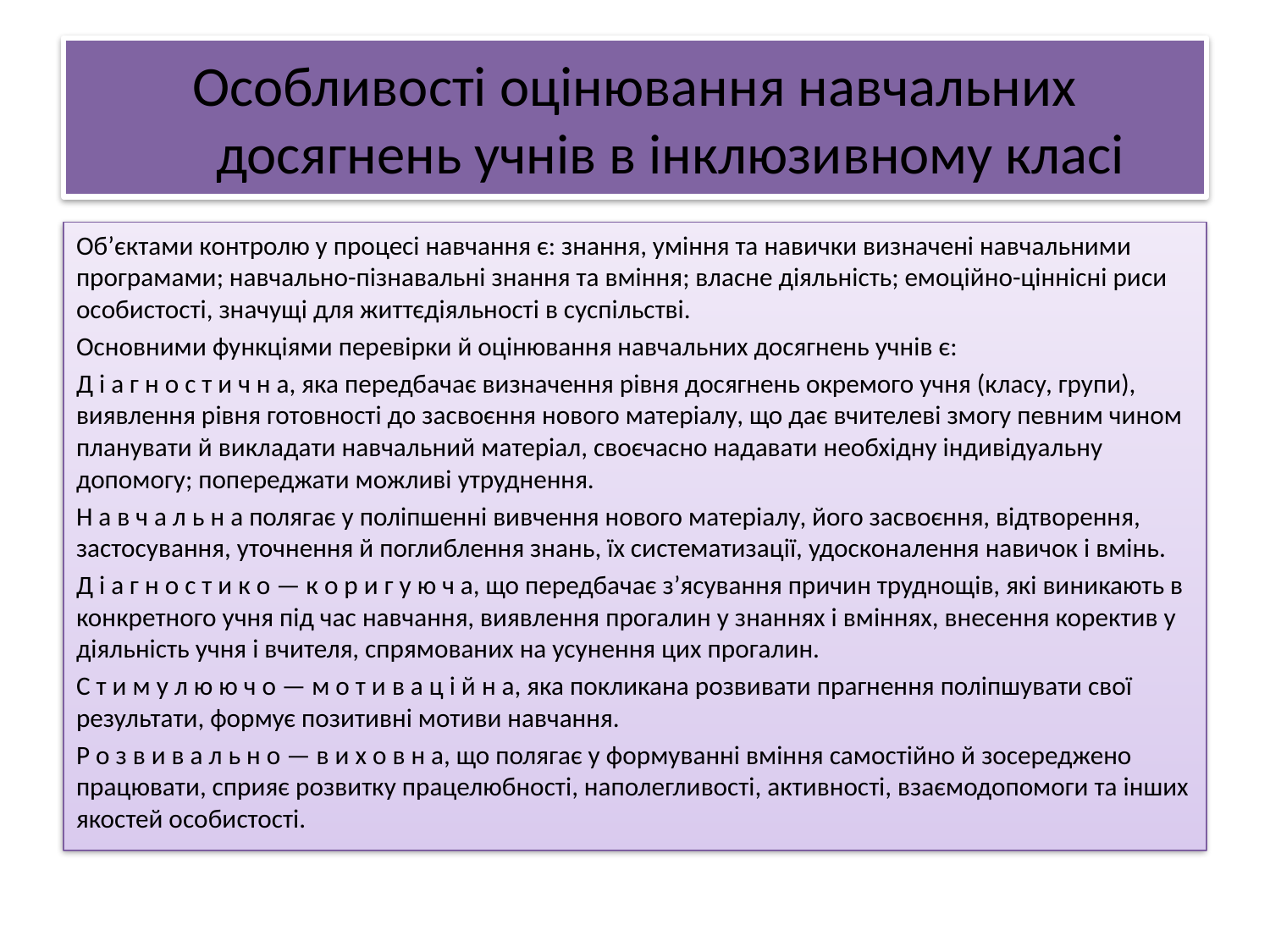

# Особливості оцінювання навчальних досягнень учнів в інклюзивному класі
Об’єктами контролю у процесі навчання є: знання, уміння та навички визначені навчальними програмами; навчально-пізнавальні знання та вміння; власне діяльність; емоційно-ціннісні риси особистості, значущі для життєдіяльності в суспільстві.
Основними функціями перевірки й оцінювання навчальних досягнень учнів є:
Д і а г н о с т и ч н а, яка передбачає визначення рівня досягнень окремого учня (класу, групи), виявлення рівня готовності до засвоєння нового матеріалу, що дає вчителеві змогу певним чином планувати й викладати навчальний матеріал, своєчасно надавати необхідну індивідуальну допомогу; попереджати можливі утруднення.
Н а в ч а л ь н а полягає у поліпшенні вивчення нового матеріалу, його засвоєння, відтворення, застосування, уточнення й поглиблення знань, їх систематизації, удосконалення навичок і вмінь.
Д і а г н о с т и к о — к о р и г у ю ч а, що передбачає з’ясування причин труднощів, які виникають в конкретного учня під час навчання, виявлення прогалин у знаннях і вміннях, внесення коректив у діяльність учня і вчителя, спрямованих на усунення цих прогалин.
С т и м у л ю ю ч о — м о т и в а ц і й н а, яка покликана розвивати прагнення поліпшувати свої результати, формує позитивні мотиви навчання.
Р о з в и в а л ь н о — в и х о в н а, що полягає у формуванні вміння самостійно й зосереджено працювати, сприяє розвитку працелюбності, наполегливості, активності, взаємодопомоги та інших якостей особистості.